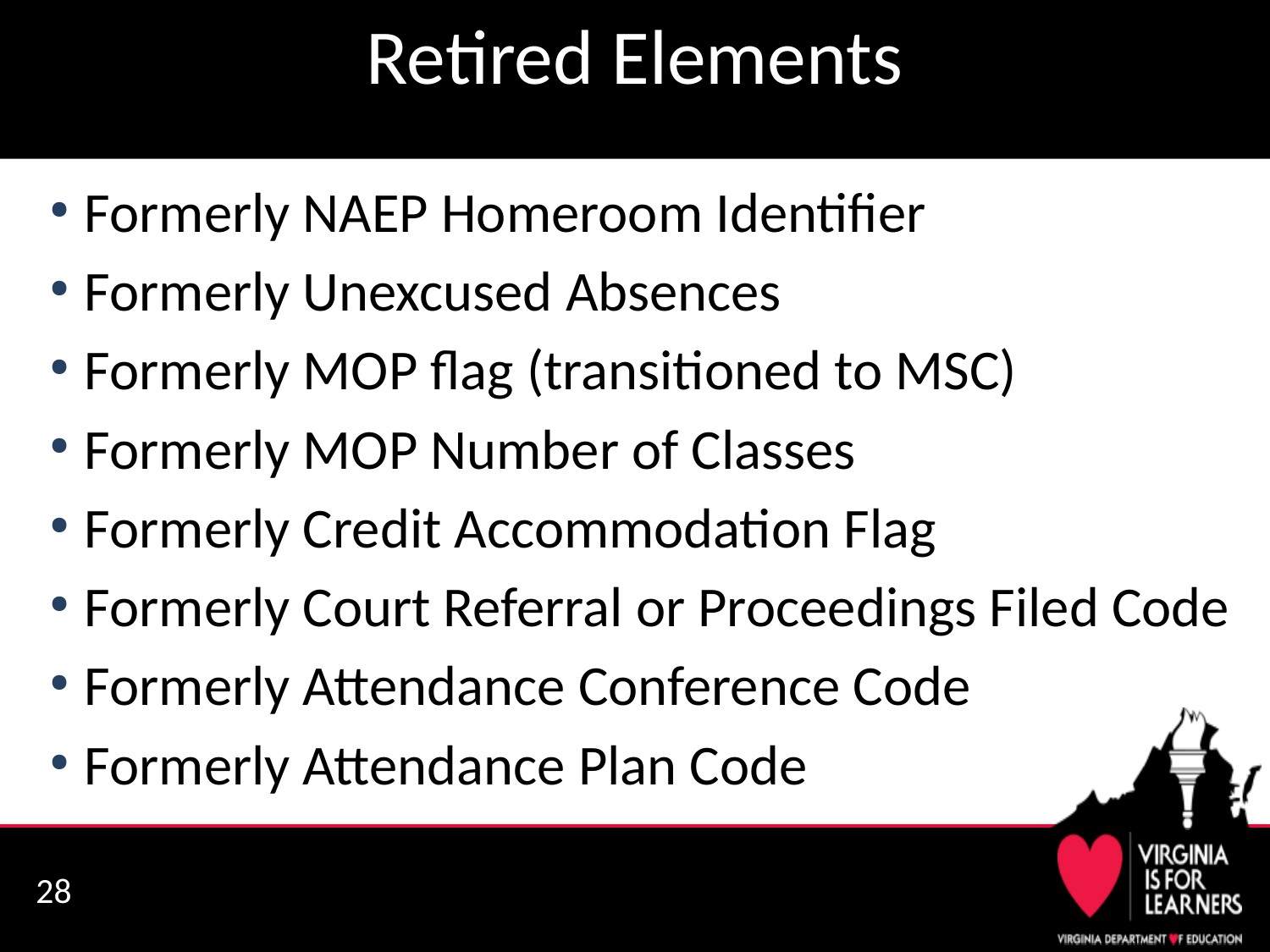

# Retired Elements
Formerly NAEP Homeroom Identifier
Formerly Unexcused Absences
Formerly MOP flag (transitioned to MSC)
Formerly MOP Number of Classes
Formerly Credit Accommodation Flag
Formerly Court Referral or Proceedings Filed Code
Formerly Attendance Conference Code
Formerly Attendance Plan Code